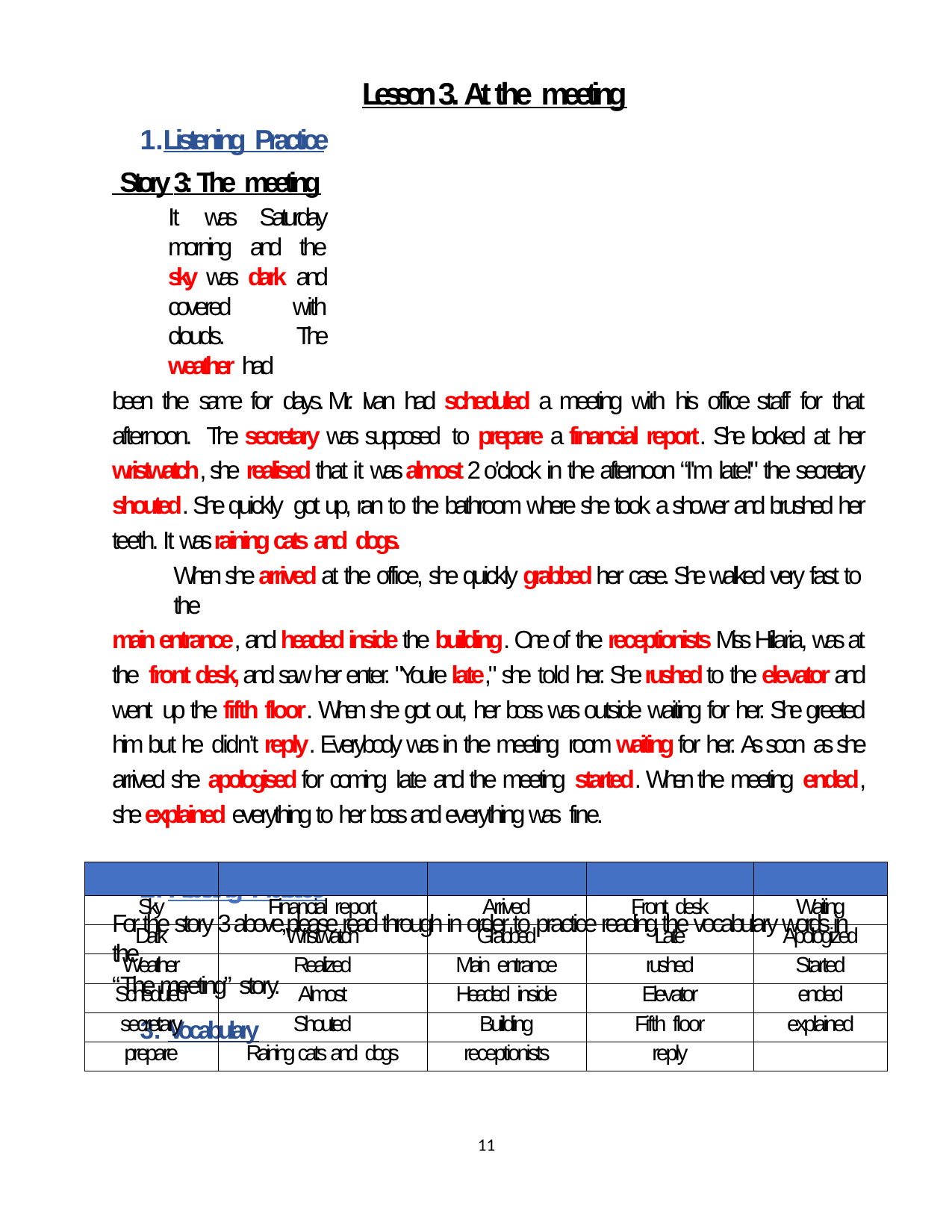

Lesson 3. At the meeting
Listening Practice  Story 3: The meeting
It was Saturday morning and the sky was dark and covered with clouds. The weather had
been the same for days. Mr. Ivan had scheduled a meeting with his office staff for that afternoon.  The secretary was supposed to prepare a financial report. She looked at her wristwatch, she  realised that it was almost 2 o’clock in the afternoon “I'm late!" the secretary shouted. She quickly  got up, ran to the bathroom where she took a shower and brushed her teeth. It was raining cats  and dogs.
When she arrived at the office, she quickly grabbed her case. She walked very fast to the
main entrance, and headed inside the building. One of the receptionists Miss Hilaria, was at the  front desk, and saw her enter. "You're late," she  told her. She rushed to the elevator and went  up the fifth floor. When she got out, her boss was outside waiting for her. She greeted him but he  didn’t reply. Everybody was in the meeting room waiting for her. As soon  as she arrived she  apologised for coming late and the meeting  started. When the meeting  ended, she explained  everything to her boss and everything was fine.

Reading Practice
For the story 3 above, please read through in order to practice reading the vocabulary words in the
“The meeting” story.
Vocabulary
|  |  |  |  |  |
| --- | --- | --- | --- | --- |
| Sky | Financial report | Arrived | Front desk | Waiting |
| Dark | Wristwatch | Grabbed | Late | Apologized |
| Weather | Realized | Main entrance | rushed | Started |
| Scheduled | Almost | Headed inside | Elevator | ended |
| secretary | Shouted | Building | Fifth floor | explained |
| prepare | Raining cats and dogs | receptionists | reply |  |
11